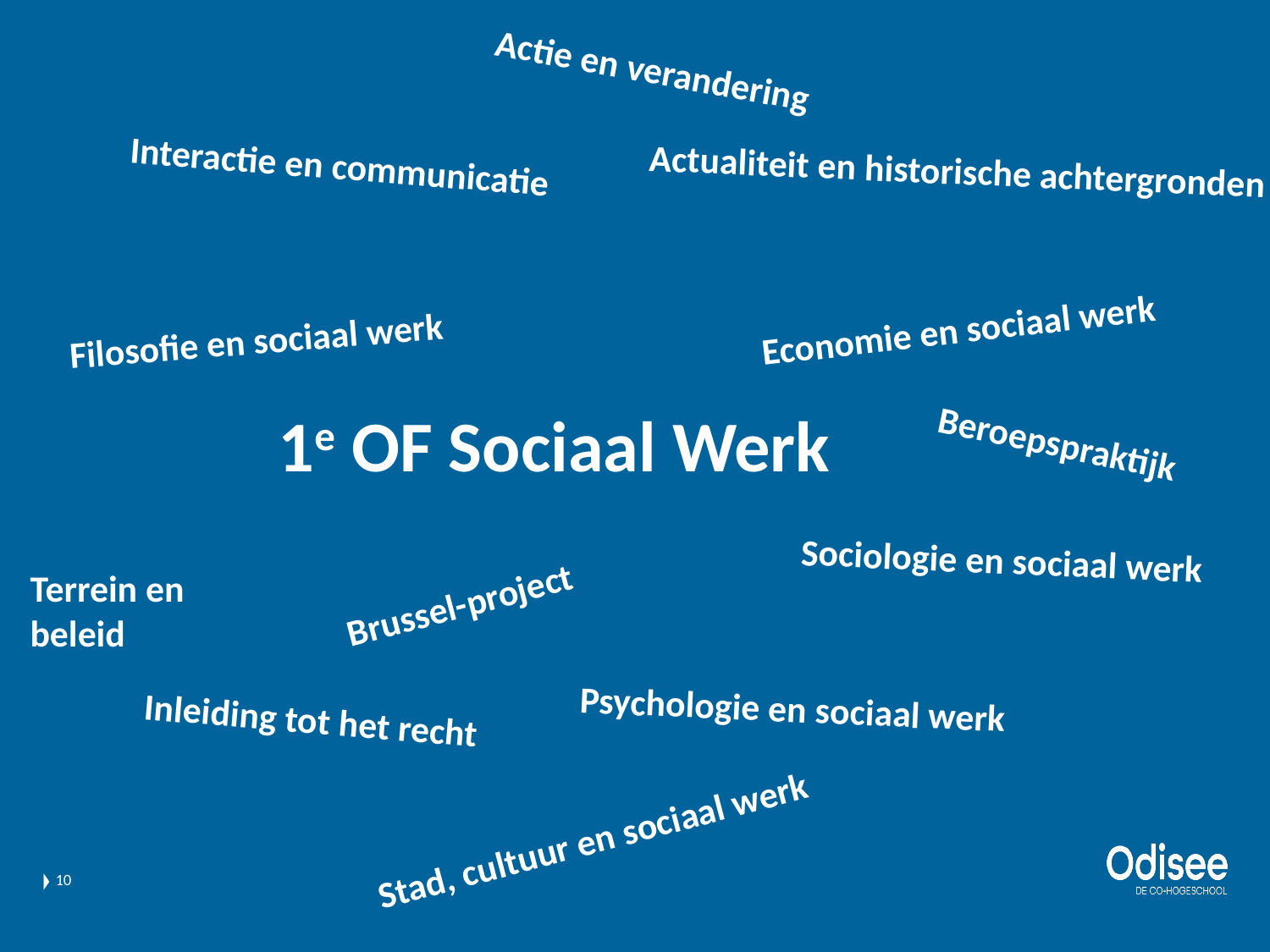

Actie en verandering
Actualiteit en historische achtergronden
Interactie en communicatie

Economie en sociaal werk
Filosofie en sociaal werk
1e OF Sociaal Werk
Beroepspraktijk
Sociologie en sociaal werk
Terrein en beleid
Brussel-project
Psychologie en sociaal werk
Inleiding tot het recht
Stad, cultuur en sociaal werk
10